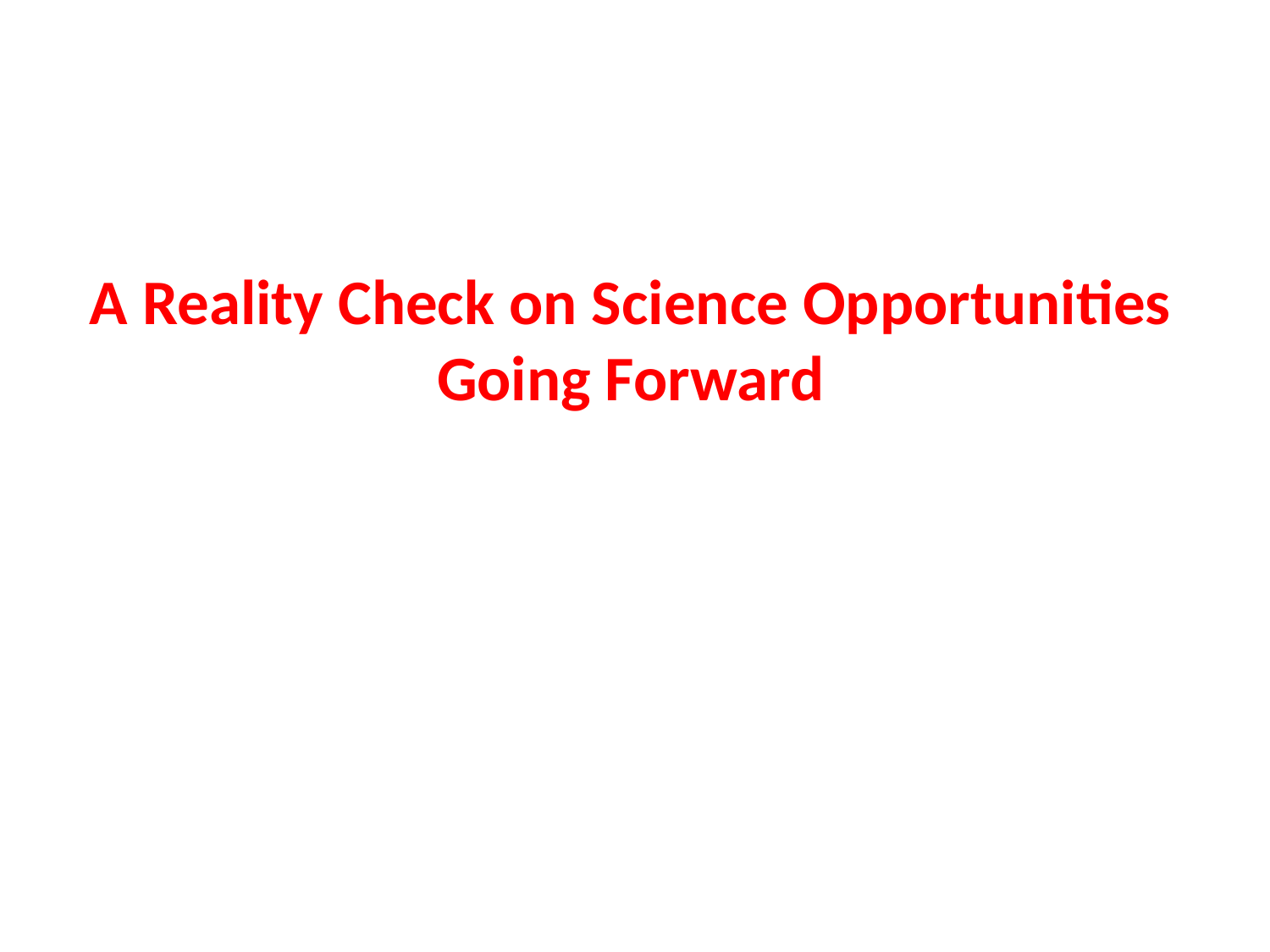

A Reality Check on Science Opportunities Going Forward